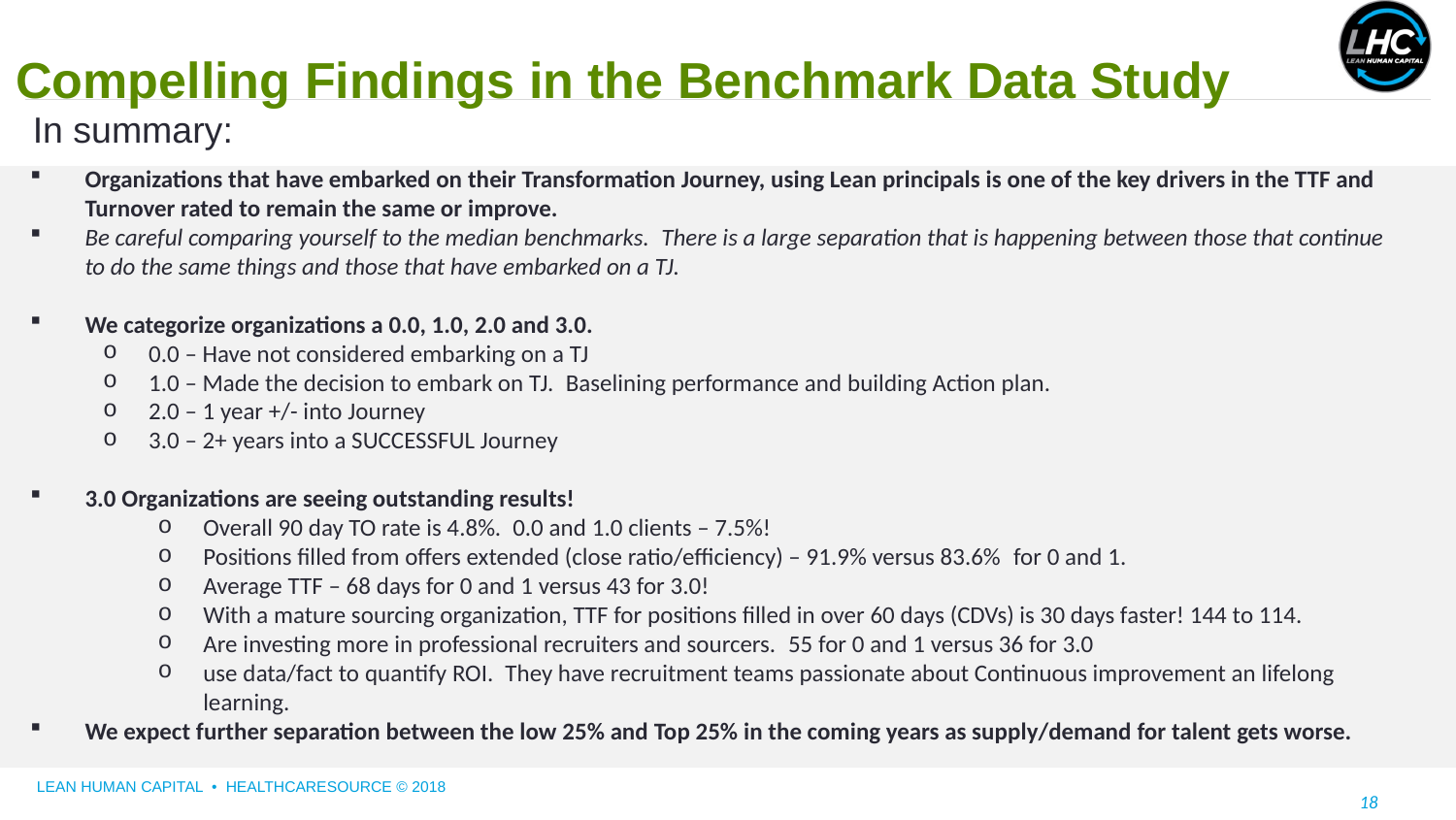

Compelling Findings in the Benchmark Data Study
# In summary:
Organizations that have embarked on their Transformation Journey, using Lean principals is one of the key drivers in the TTF and Turnover rated to remain the same or improve.
Be careful comparing yourself to the median benchmarks.  There is a large separation that is happening between those that continue to do the same things and those that have embarked on a TJ.

We categorize organizations a 0.0, 1.0, 2.0 and 3.0.
0.0 – Have not considered embarking on a TJ
1.0 – Made the decision to embark on TJ.  Baselining performance and building Action plan.
2.0 – 1 year +/- into Journey
3.0 – 2+ years into a SUCCESSFUL Journey

3.0 Organizations are seeing outstanding results!
Overall 90 day TO rate is 4.8%.  0.0 and 1.0 clients – 7.5%!
Positions filled from offers extended (close ratio/efficiency) – 91.9% versus 83.6%  for 0 and 1.
Average TTF – 68 days for 0 and 1 versus 43 for 3.0!
With a mature sourcing organization, TTF for positions filled in over 60 days (CDVs) is 30 days faster! 144 to 114.
Are investing more in professional recruiters and sourcers.  55 for 0 and 1 versus 36 for 3.0
use data/fact to quantify ROI.  They have recruitment teams passionate about Continuous improvement an lifelong learning.
We expect further separation between the low 25% and Top 25% in the coming years as supply/demand for talent gets worse.